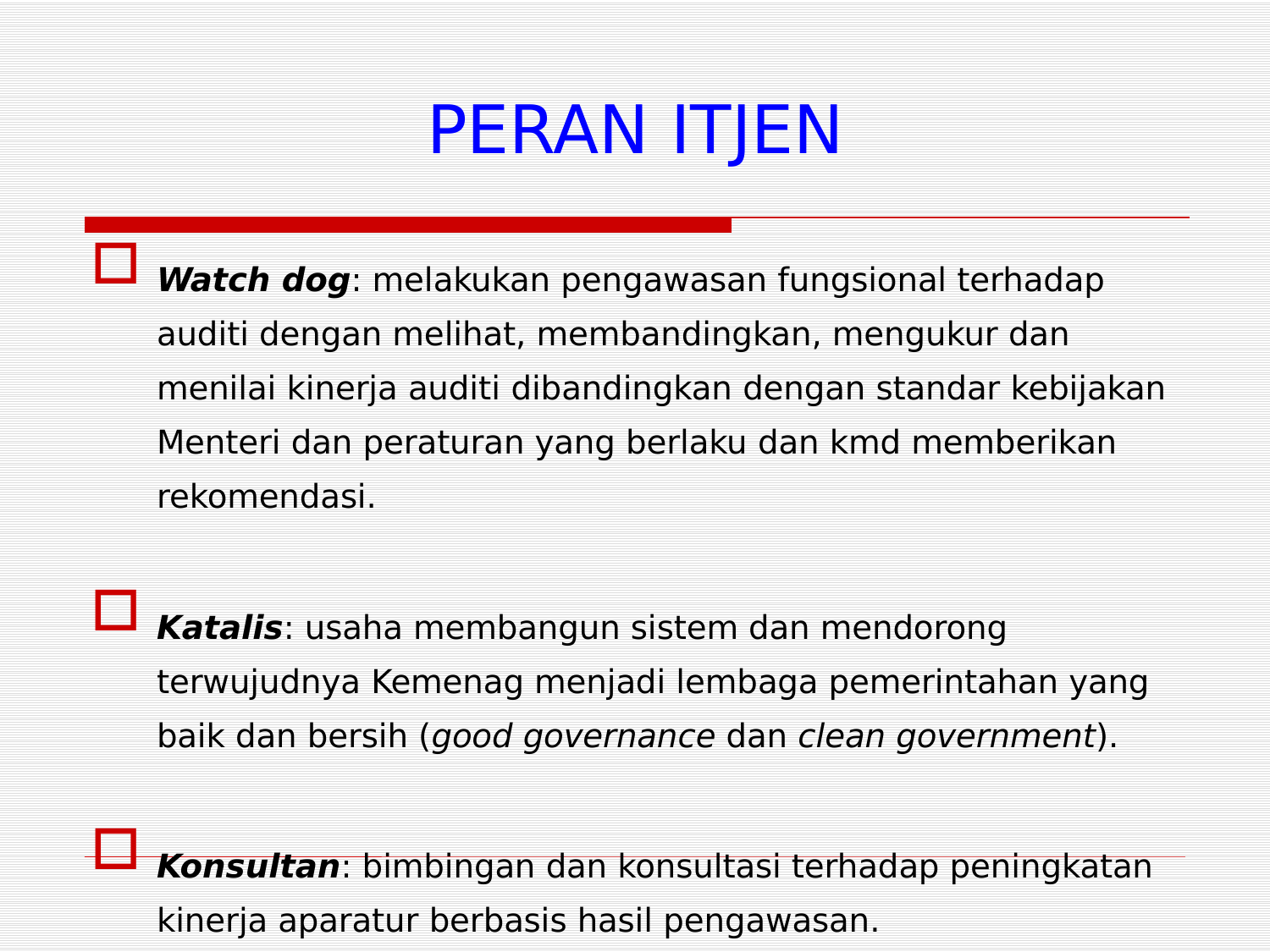

PERAN ITJEN
Watch dog: melakukan pengawasan fungsional terhadap auditi dengan melihat, membandingkan, mengukur dan menilai kinerja auditi dibandingkan dengan standar kebijakan Menteri dan peraturan yang berlaku dan kmd memberikan rekomendasi.

Katalis: usaha membangun sistem dan mendorong terwujudnya Kemenag menjadi lembaga pemerintahan yang baik dan bersih (good governance dan clean government).

Konsultan: bimbingan dan konsultasi terhadap peningkatan kinerja aparatur berbasis hasil pengawasan.